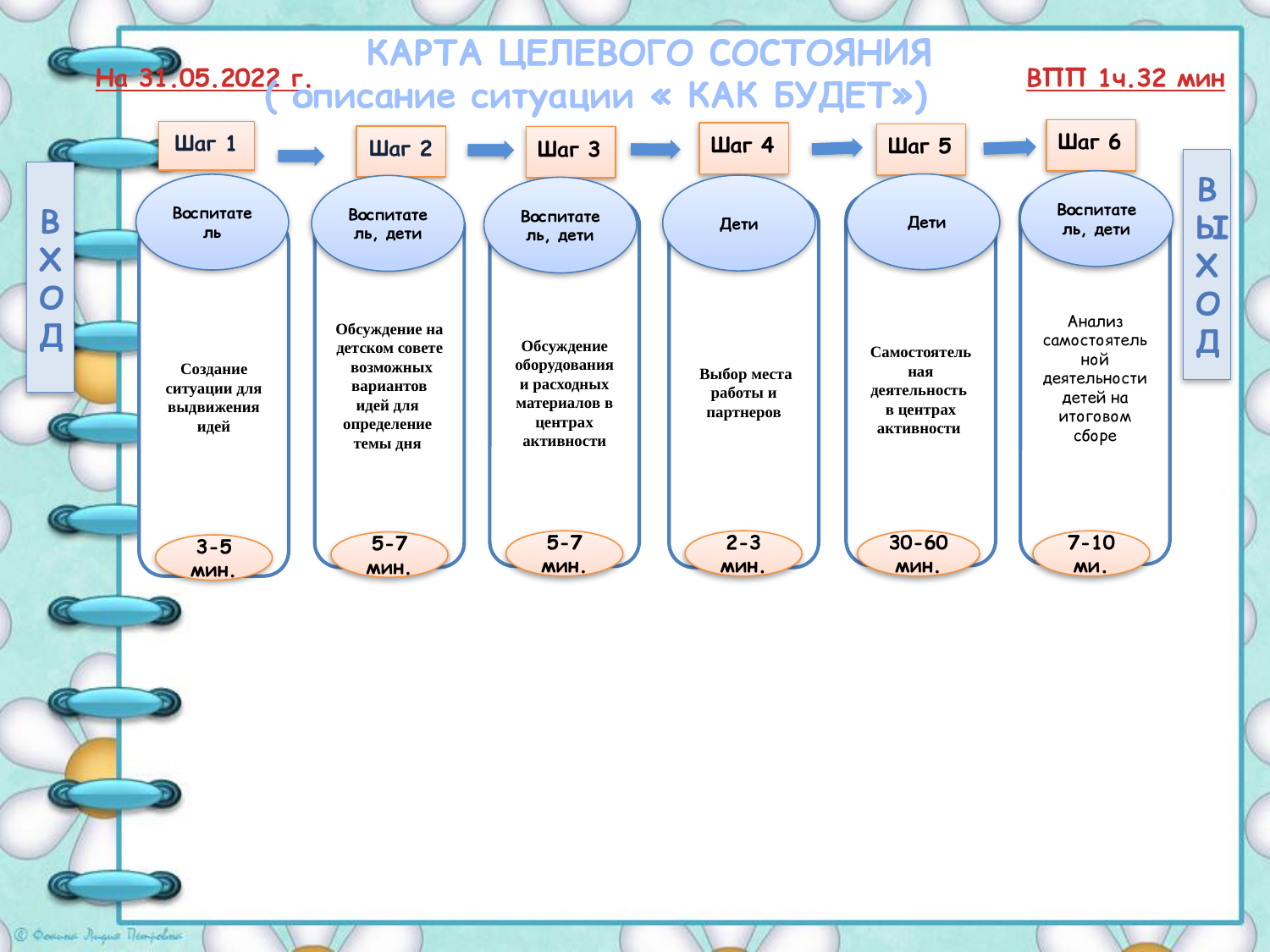

КАРТА ЦЕЛЕВОГО СОСТОЯНИЯ
( описание ситуации « КАК БУДЕТ»)
На 31.05.2022 г.                                                                  ВПП 1ч.32 мин
Шаг 6
Шаг 1
Шаг 4
Шаг 5
Шаг 2
Шаг 3

В
ы
Х
О
д
В
Х
О
д
Воспитатель, дети
 Дети
Воспитатель
Дети
Воспитатель, дети
Воспитатель, дети
Анализ самостоятельной деятельности детей на итоговом сборе

Самостоятельная деятельность  в центрах активности

 Выбор места работы и партнеров

Обсуждение оборудования и расходных материалов в центрах активности

Обсуждение на детском совете  возможных вариантов идей для
определение  темы дня

Создание ситуации для выдвижения идей

5-7 мин.
2-3 мин.
30-60 мин.
7-10 ми.
5-7 мин.
3-5 мин.